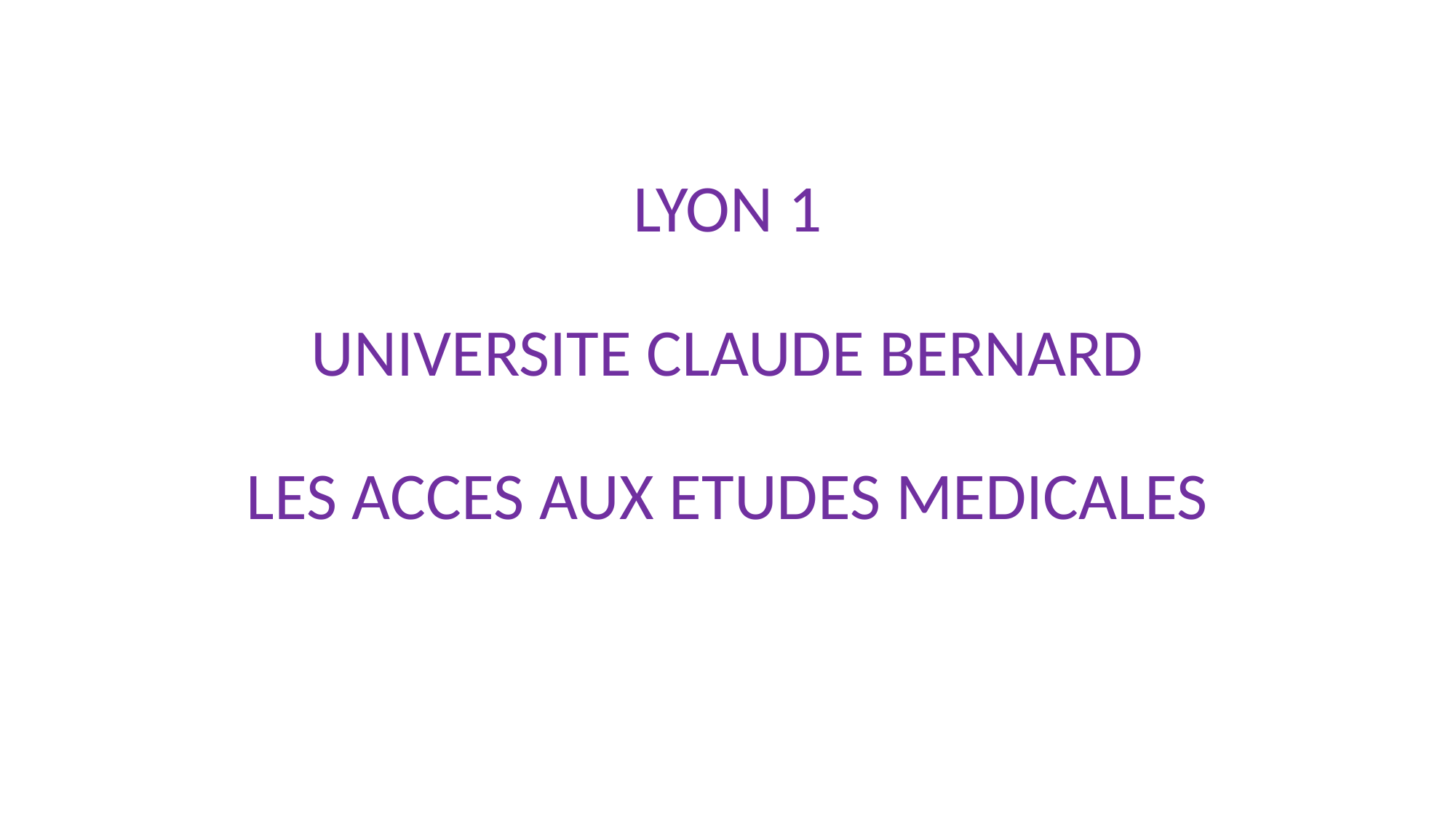

# LYON 1 UNIVERSITE CLAUDE BERNARD LES ACCES AUX ETUDES MEDICALES